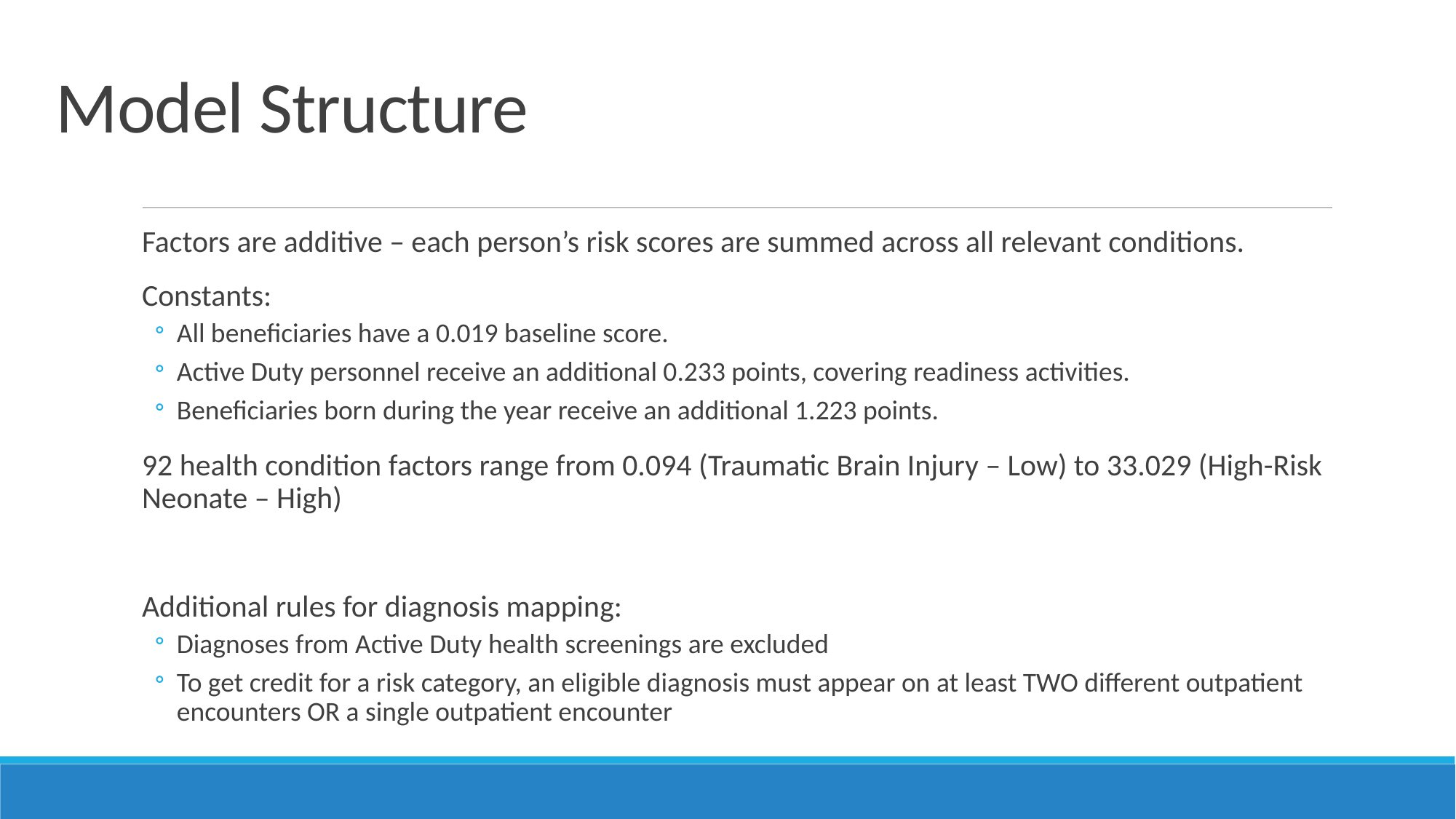

# Model Structure
Factors are additive – each person’s risk scores are summed across all relevant conditions.
Constants:
All beneficiaries have a 0.019 baseline score.
Active Duty personnel receive an additional 0.233 points, covering readiness activities.
Beneficiaries born during the year receive an additional 1.223 points.
92 health condition factors range from 0.094 (Traumatic Brain Injury – Low) to 33.029 (High-Risk Neonate – High)

Additional rules for diagnosis mapping:
Diagnoses from Active Duty health screenings are excluded
To get credit for a risk category, an eligible diagnosis must appear on at least TWO different outpatient encounters OR a single outpatient encounter

8